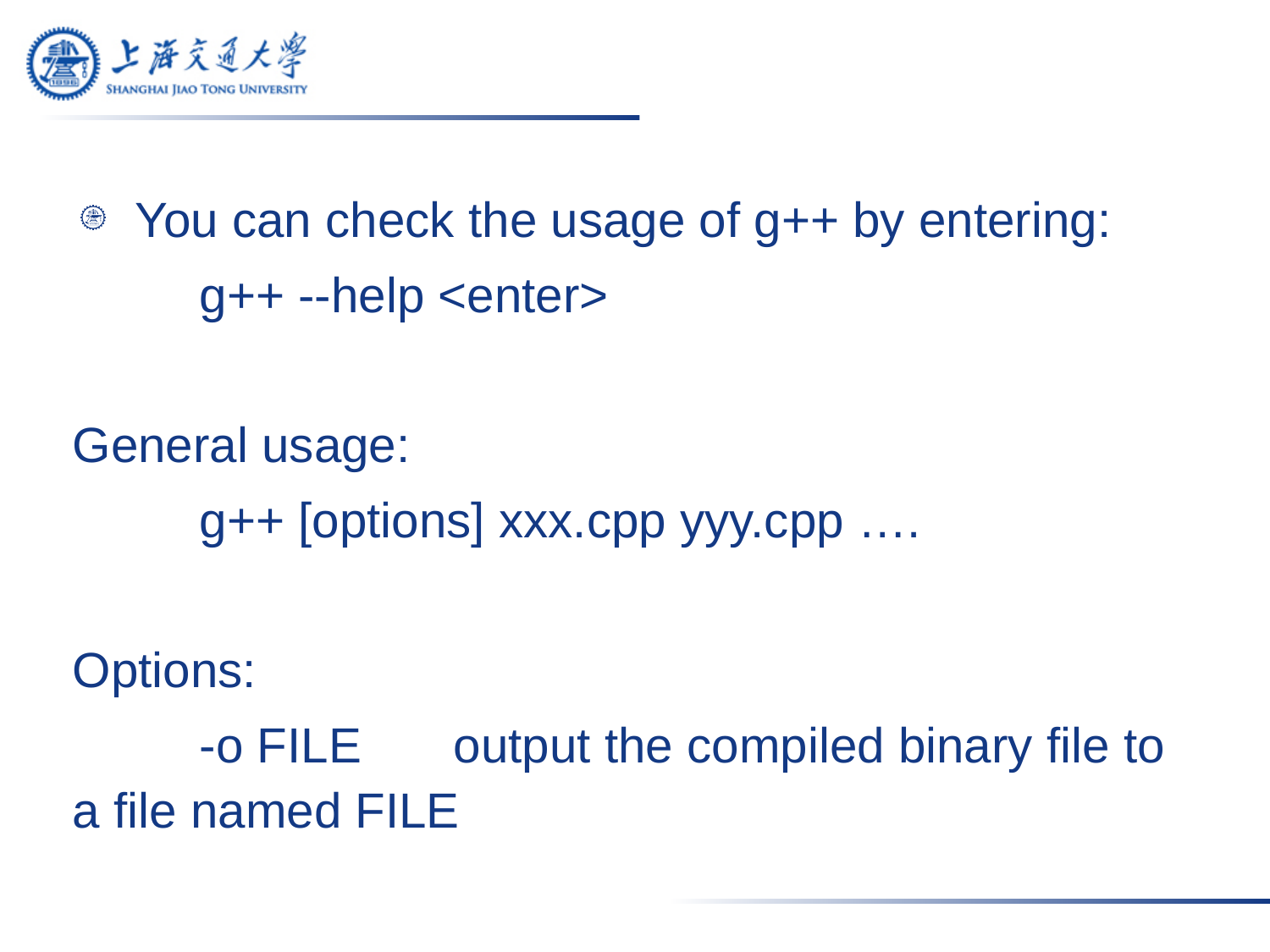

#
You can check the usage of g++ by entering:
	g++ --help <enter>

General usage:
	g++ [options] xxx.cpp yyy.cpp ….

Options:
	-o FILE 	output the compiled binary file to a file named FILE